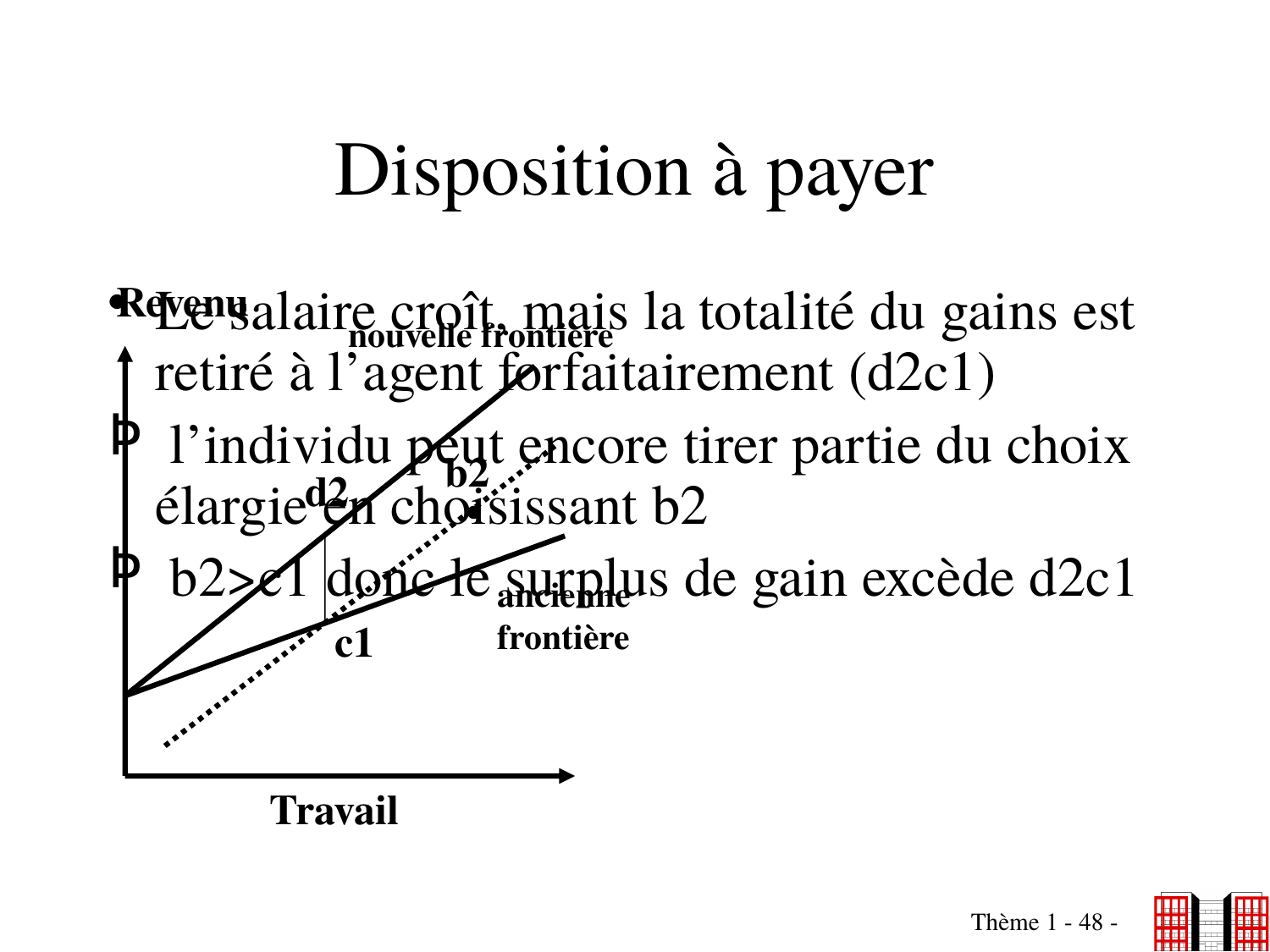

# Disposition à payer
Revenu

Le salaire croît, mais la totalité du gains est retiré à l’agent forfaitairement (d2c1)
 l’individu peut encore tirer partie du choix élargie en choisissant b2
 b2>c1 donc le surplus de gain excède d2c1
nouvelle frontière

.
b2

d2

ancienne
frontière

c1

Travail
Thème 1 - 48 -